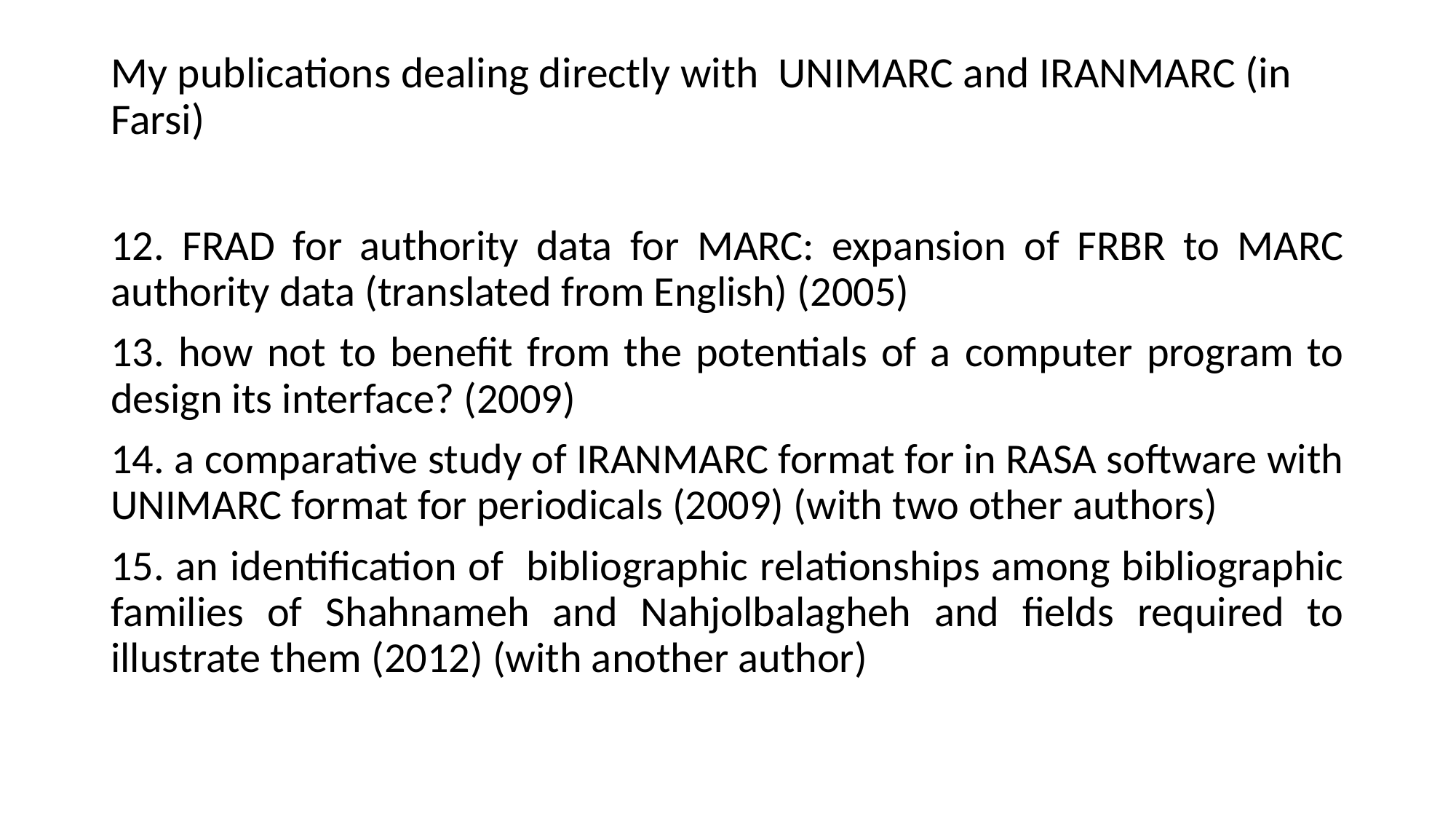

# My publications dealing directly with  UNIMARC and IRANMARC (in Farsi)
12. FRAD for authority data for MARC: expansion of FRBR to MARC authority data (translated from English) (2005)
13. how not to benefit from the potentials of a computer program to design its interface? (2009)
14. a comparative study of IRANMARC format for in RASA software with UNIMARC format for periodicals (2009) (with two other authors)
15. an identification of  bibliographic relationships among bibliographic families of Shahnameh and Nahjolbalagheh and fields required to illustrate them (2012) (with another author)